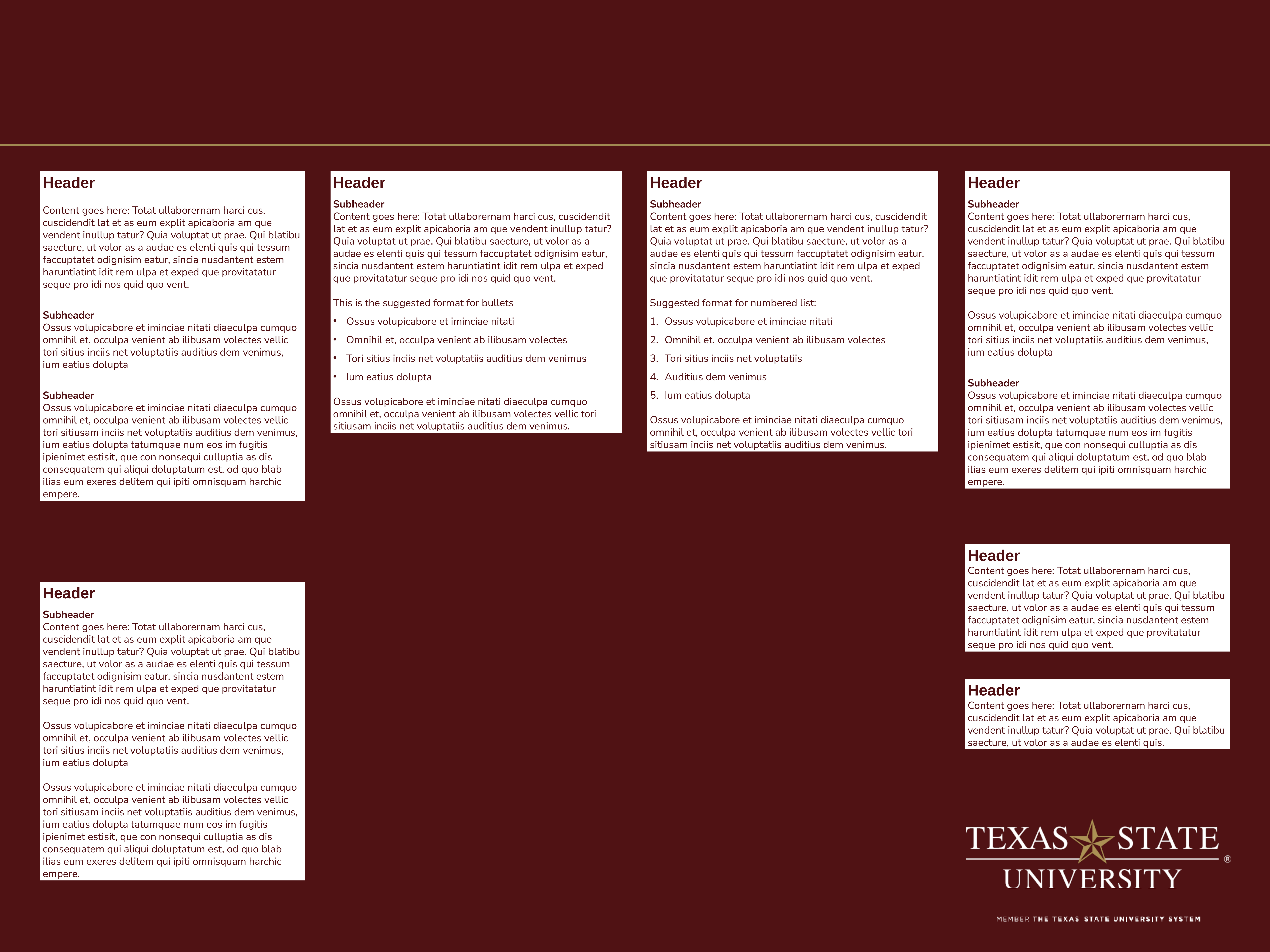

Poster Template A

Header
Subheader
Content goes here: Totat ullaborernam harci cus, cuscidendit lat et as eum explit apicaboria am que vendent inullup tatur? Quia voluptat ut prae. Qui blatibu saecture, ut volor as a audae es elenti quis qui tessum faccuptatet odignisim eatur, sincia nusdantent estem haruntiatint idit rem ulpa et exped que provitatatur seque pro idi nos quid quo vent.

Suggested format for numbered list:
Ossus volupicabore et iminciae nitati
Omnihil et, occulpa venient ab ilibusam volectes
Tori sitius inciis net voluptatiis
Auditius dem venimus
Ium eatius dolupta

Ossus volupicabore et iminciae nitati diaeculpa cumquo omnihil et, occulpa venient ab ilibusam volectes vellic tori sitiusam inciis net voluptatiis auditius dem venimus.
Header
Subheader
Content goes here: Totat ullaborernam harci cus, cuscidendit lat et as eum explit apicaboria am que vendent inullup tatur? Quia voluptat ut prae. Qui blatibu saecture, ut volor as a audae es elenti quis qui tessum faccuptatet odignisim eatur, sincia nusdantent estem haruntiatint idit rem ulpa et exped que provitatatur seque pro idi nos quid quo vent.

Ossus volupicabore et iminciae nitati diaeculpa cumquo omnihil et, occulpa venient ab ilibusam volectes vellic tori sitius inciis net voluptatiis auditius dem venimus, ium eatius dolupta

Subheader
Ossus volupicabore et iminciae nitati diaeculpa cumquo omnihil et, occulpa venient ab ilibusam volectes vellic tori sitiusam inciis net voluptatiis auditius dem venimus, ium eatius dolupta tatumquae num eos im fugitis ipienimet estisit, que con nonsequi culluptia as dis consequatem qui aliqui doluptatum est, od quo blab ilias eum exeres delitem qui ipiti omnisquam harchic empere.
Header

Content goes here: Totat ullaborernam harci cus, cuscidendit lat et as eum explit apicaboria am que vendent inullup tatur? Quia voluptat ut prae. Qui blatibu saecture, ut volor as a audae es elenti quis qui tessum faccuptatet odignisim eatur, sincia nusdantent estem haruntiatint idit rem ulpa et exped que provitatatur seque pro idi nos quid quo vent.

Subheader
Ossus volupicabore et iminciae nitati diaeculpa cumquo omnihil et, occulpa venient ab ilibusam volectes vellic tori sitius inciis net voluptatiis auditius dem venimus, ium eatius dolupta

Subheader
Ossus volupicabore et iminciae nitati diaeculpa cumquo omnihil et, occulpa venient ab ilibusam volectes vellic tori sitiusam inciis net voluptatiis auditius dem venimus, ium eatius dolupta tatumquae num eos im fugitis ipienimet estisit, que con nonsequi culluptia as dis consequatem qui aliqui doluptatum est, od quo blab ilias eum exeres delitem qui ipiti omnisquam harchic empere.
Header
Subheader
Content goes here: Totat ullaborernam harci cus, cuscidendit lat et as eum explit apicaboria am que vendent inullup tatur? Quia voluptat ut prae. Qui blatibu saecture, ut volor as a audae es elenti quis qui tessum faccuptatet odignisim eatur, sincia nusdantent estem haruntiatint idit rem ulpa et exped que provitatatur seque pro idi nos quid quo vent.

This is the suggested format for bullets
Ossus volupicabore et iminciae nitati
Omnihil et, occulpa venient ab ilibusam volectes
Tori sitius inciis net voluptatiis auditius dem venimus
Ium eatius dolupta

Ossus volupicabore et iminciae nitati diaeculpa cumquo omnihil et, occulpa venient ab ilibusam volectes vellic tori sitiusam inciis net voluptatiis auditius dem venimus.

Header
Content goes here: Totat ullaborernam harci cus, cuscidendit lat et as eum explit apicaboria am que vendent inullup tatur? Quia voluptat ut prae. Qui blatibu saecture, ut volor as a audae es elenti quis qui tessum faccuptatet odignisim eatur, sincia nusdantent estem haruntiatint idit rem ulpa et exped que provitatatur seque pro idi nos quid quo vent.
Header
Subheader
Content goes here: Totat ullaborernam harci cus, cuscidendit lat et as eum explit apicaboria am que vendent inullup tatur? Quia voluptat ut prae. Qui blatibu saecture, ut volor as a audae es elenti quis qui tessum faccuptatet odignisim eatur, sincia nusdantent estem haruntiatint idit rem ulpa et exped que provitatatur seque pro idi nos quid quo vent.

Ossus volupicabore et iminciae nitati diaeculpa cumquo omnihil et, occulpa venient ab ilibusam volectes vellic tori sitius inciis net voluptatiis auditius dem venimus, ium eatius dolupta

Ossus volupicabore et iminciae nitati diaeculpa cumquo omnihil et, occulpa venient ab ilibusam volectes vellic tori sitiusam inciis net voluptatiis auditius dem venimus, ium eatius dolupta tatumquae num eos im fugitis ipienimet estisit, que con nonsequi culluptia as dis consequatem qui aliqui doluptatum est, od quo blab ilias eum exeres delitem qui ipiti omnisquam harchic empere.

Header
Content goes here: Totat ullaborernam harci cus, cuscidendit lat et as eum explit apicaboria am que vendent inullup tatur? Quia voluptat ut prae. Qui blatibu saecture, ut volor as a audae es elenti quis.